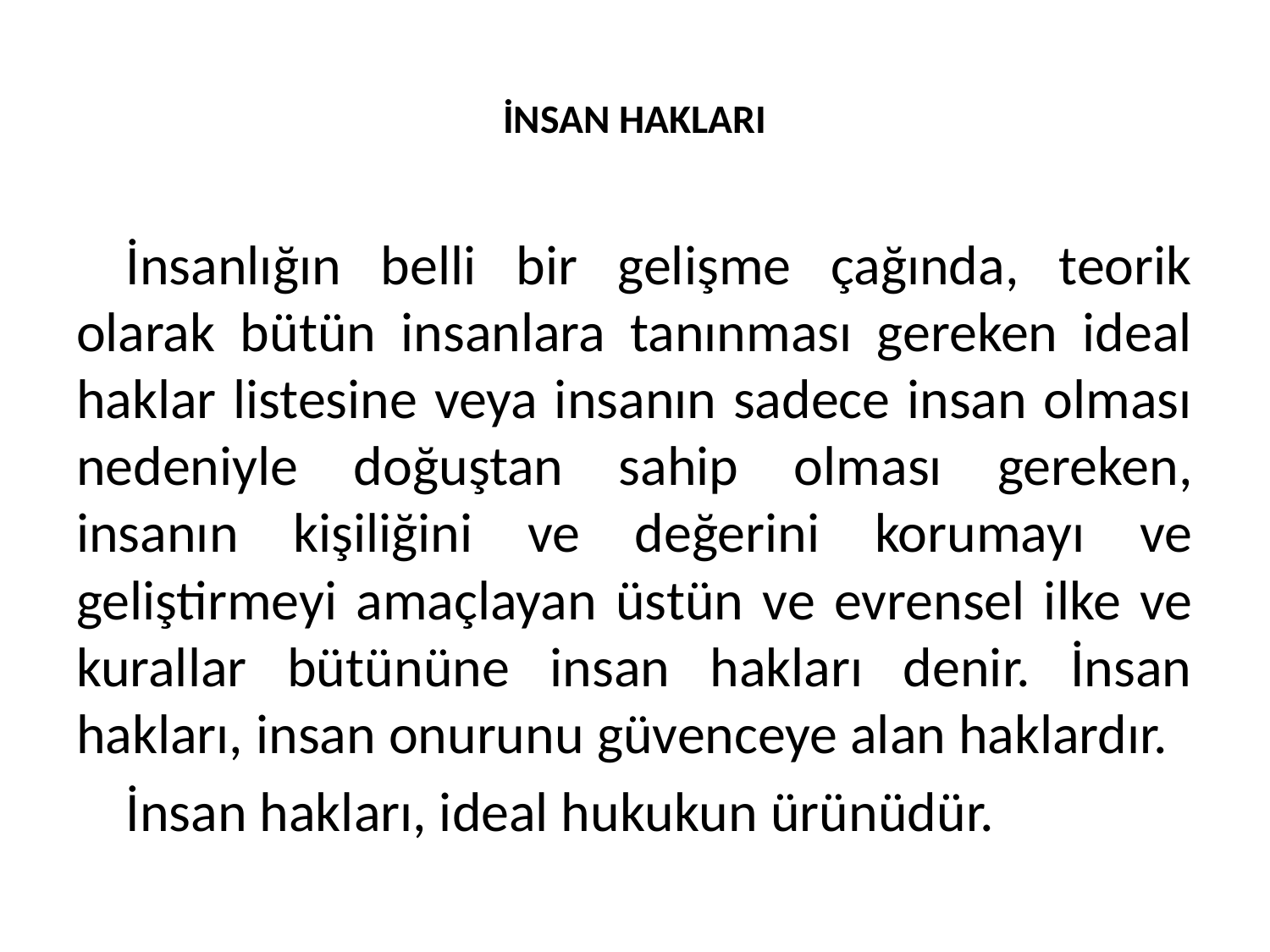

# İNSAN HAKLARI
İnsanlığın belli bir gelişme çağında, teorik olarak bütün insanlara tanınması gereken ideal haklar listesine veya insanın sadece insan olması nedeniyle doğuştan sahip olması gereken, insanın kişiliğini ve değerini korumayı ve geliştirmeyi amaçlayan üstün ve evrensel ilke ve kurallar bütününe insan hakları denir. İnsan hakları, insan onurunu güvenceye alan haklardır.
İnsan hakları, ideal hukukun ürünüdür.